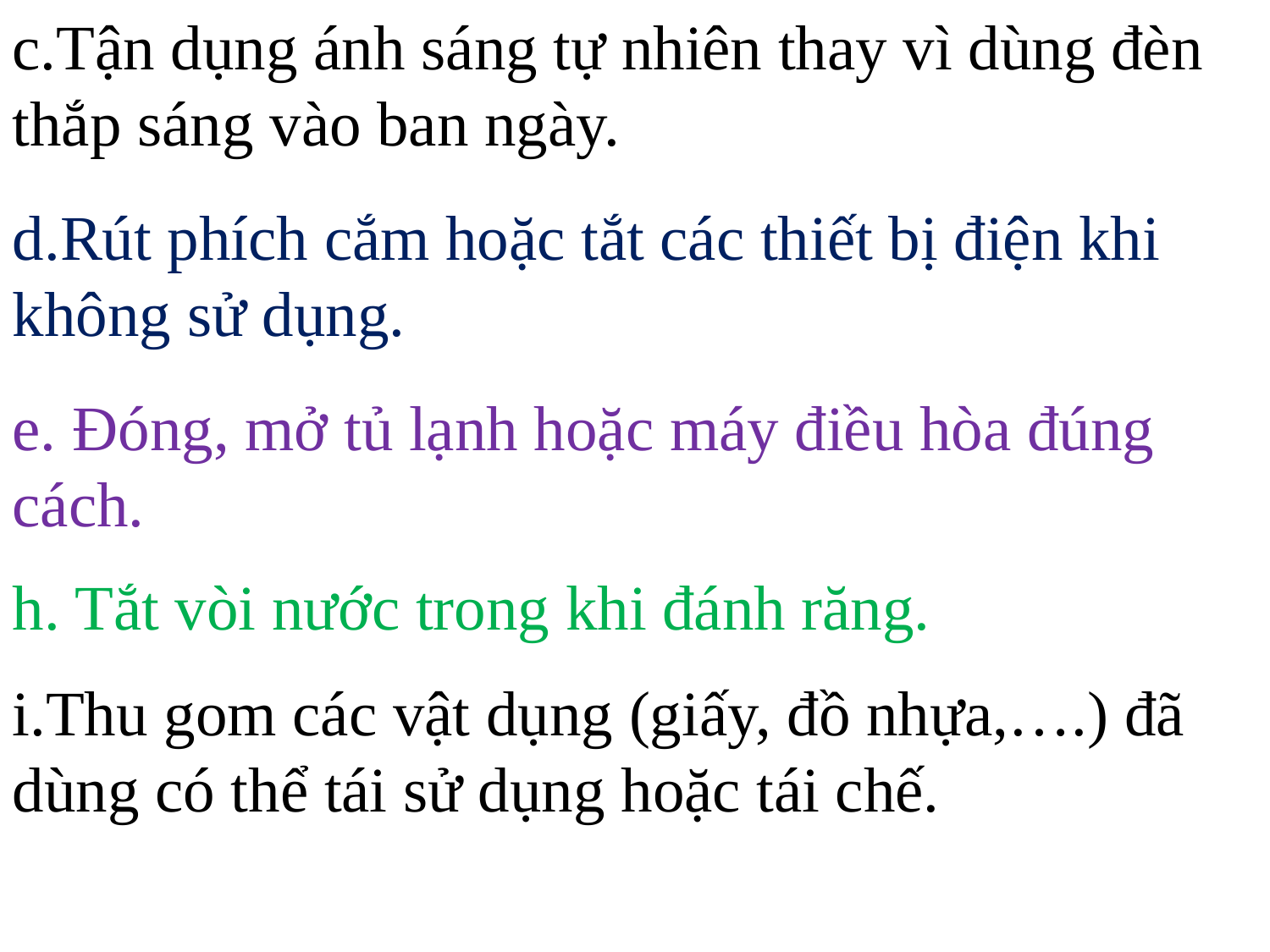

c.Tận dụng ánh sáng tự nhiên thay vì dùng đèn thắp sáng vào ban ngày.
d.Rút phích cắm hoặc tắt các thiết bị điện khi không sử dụng.
e. Đóng, mở tủ lạnh hoặc máy điều hòa đúng cách.
h. Tắt vòi nước trong khi đánh răng.
i.Thu gom các vật dụng (giấy, đồ nhựa,….) đã dùng có thể tái sử dụng hoặc tái chế.